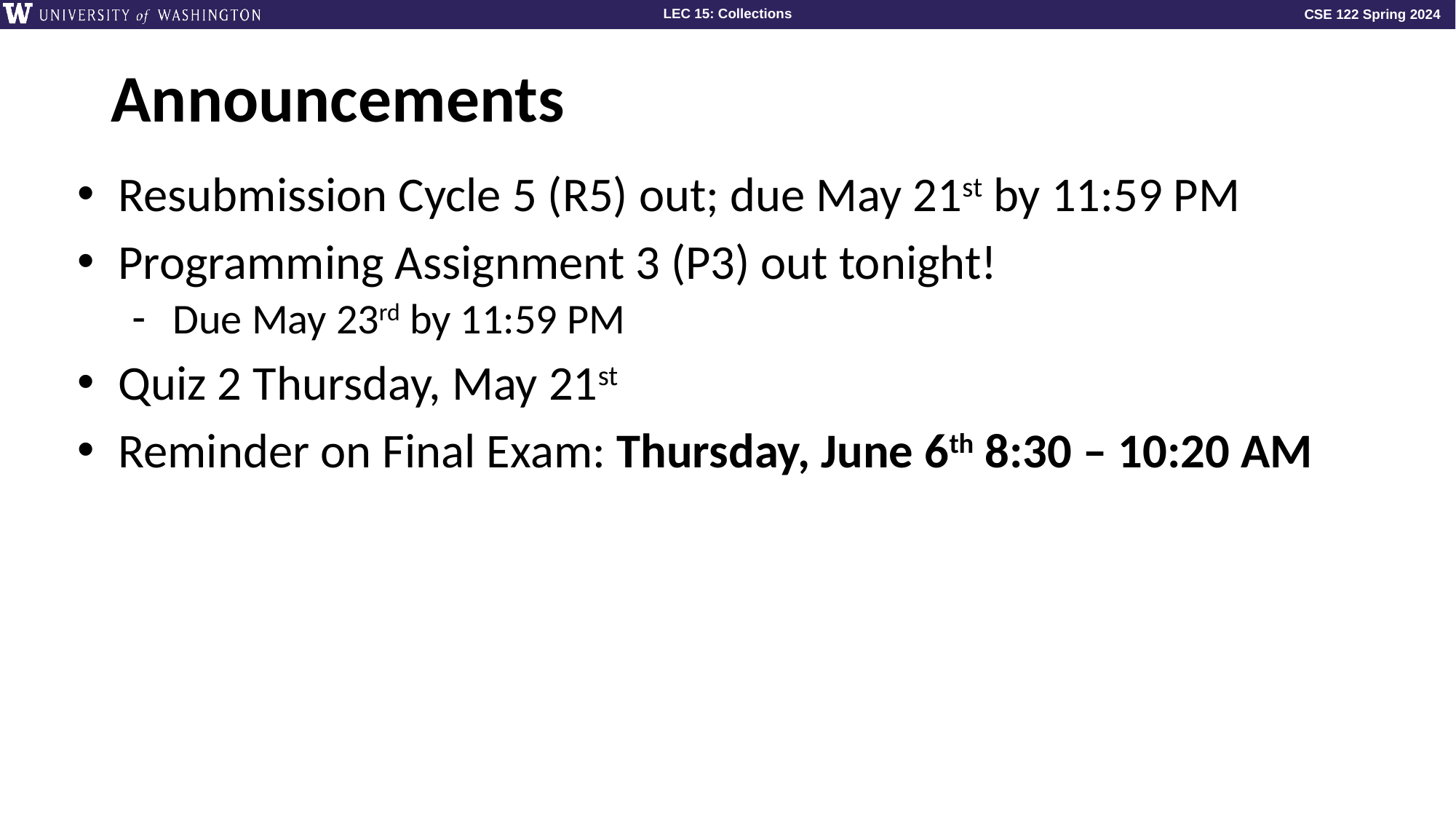

# Announcements
Resubmission Cycle 5 (R5) out; due May 21st by 11:59 PM
Programming Assignment 3 (P3) out tonight!
Due May 23rd by 11:59 PM
Quiz 2 Thursday, May 21st
Reminder on Final Exam: Thursday, June 6th 8:30 – 10:20 AM